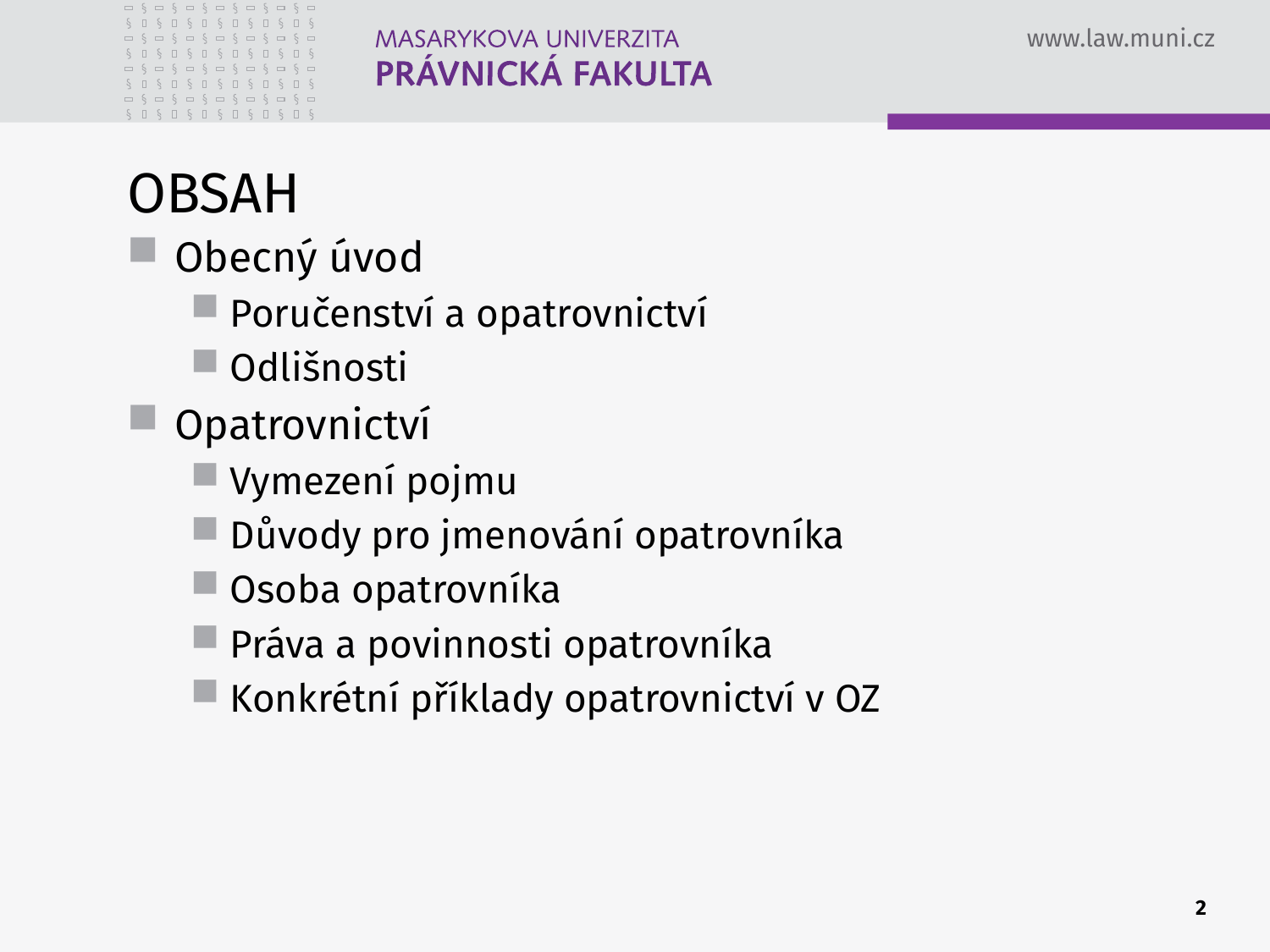

# OBSAH
Obecný úvod
Poručenství a opatrovnictví
Odlišnosti
Opatrovnictví
Vymezení pojmu
Důvody pro jmenování opatrovníka
Osoba opatrovníka
Práva a povinnosti opatrovníka
Konkrétní příklady opatrovnictví v OZ
2